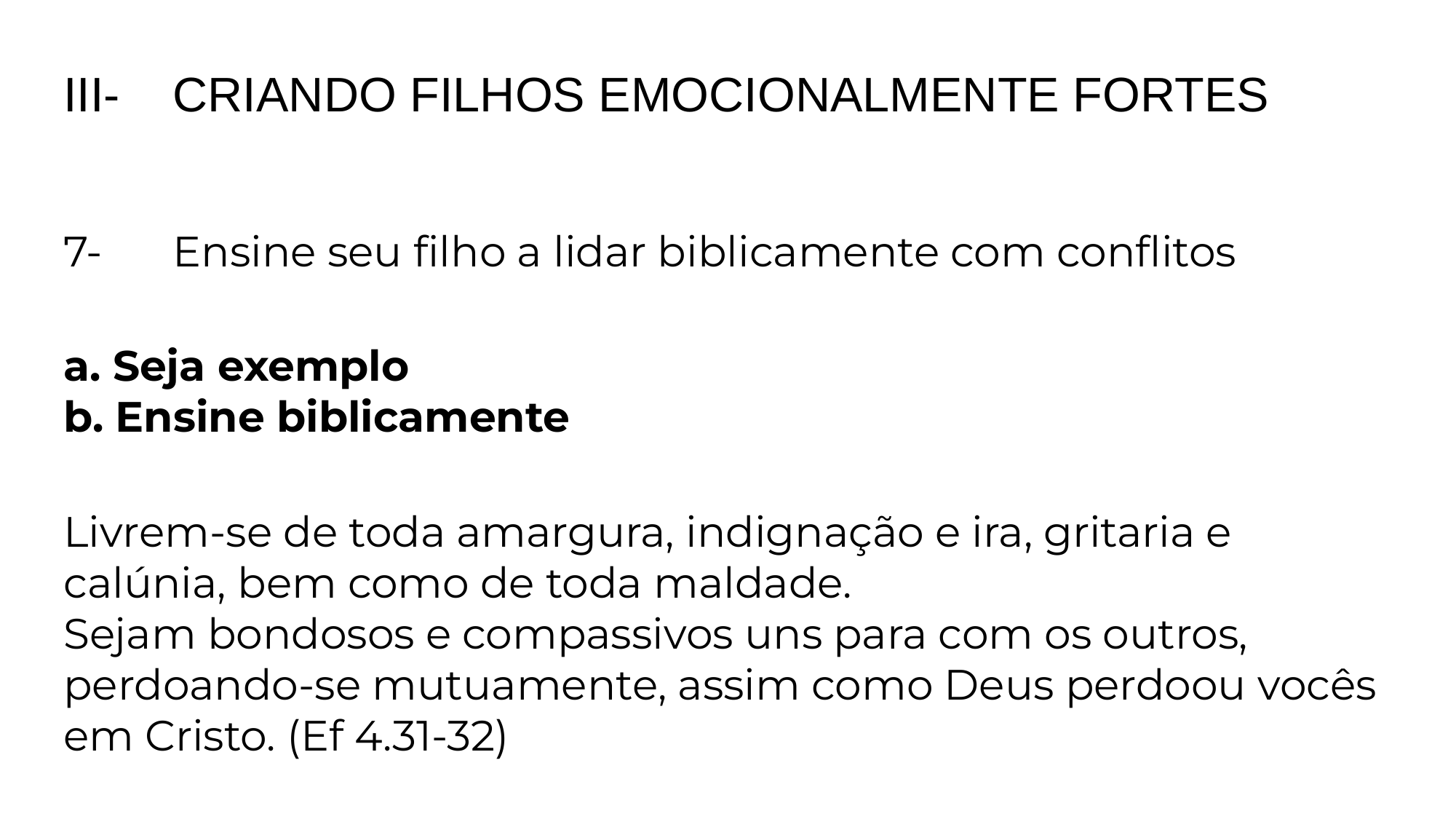

III-	CRIANDO FILHOS EMOCIONALMENTE FORTES
7-	Ensine seu filho a lidar biblicamente com conflitos
a. Seja exemplo
b. Ensine biblicamente
Livrem-se de toda amargura, indignação e ira, gritaria e calúnia, bem como de toda maldade.
Sejam bondosos e compassivos uns para com os outros, perdoando-se mutuamente, assim como Deus perdoou vocês em Cristo. (Ef 4.31-32)